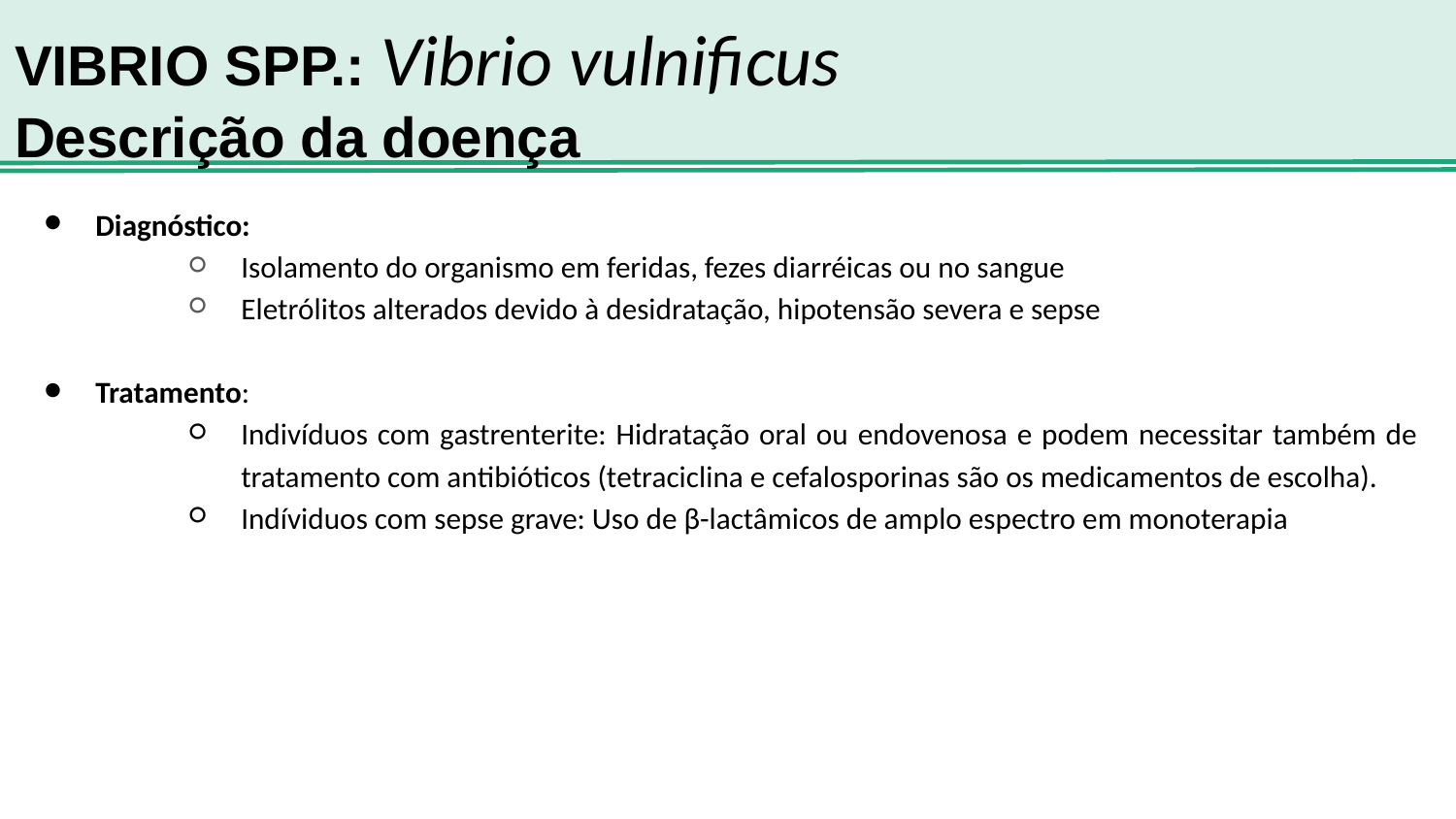

# VIBRIO SPP.: Vibrio vulnificus
Descrição da doença
Diagnóstico:
Isolamento do organismo em feridas, fezes diarréicas ou no sangue
Eletrólitos alterados devido à desidratação, hipotensão severa e sepse

Tratamento:
Indivíduos com gastrenterite: Hidratação oral ou endovenosa e podem necessitar também de tratamento com antibióticos (tetraciclina e cefalosporinas são os medicamentos de escolha).
Indíviduos com sepse grave: Uso de β-lactâmicos de amplo espectro em monoterapia